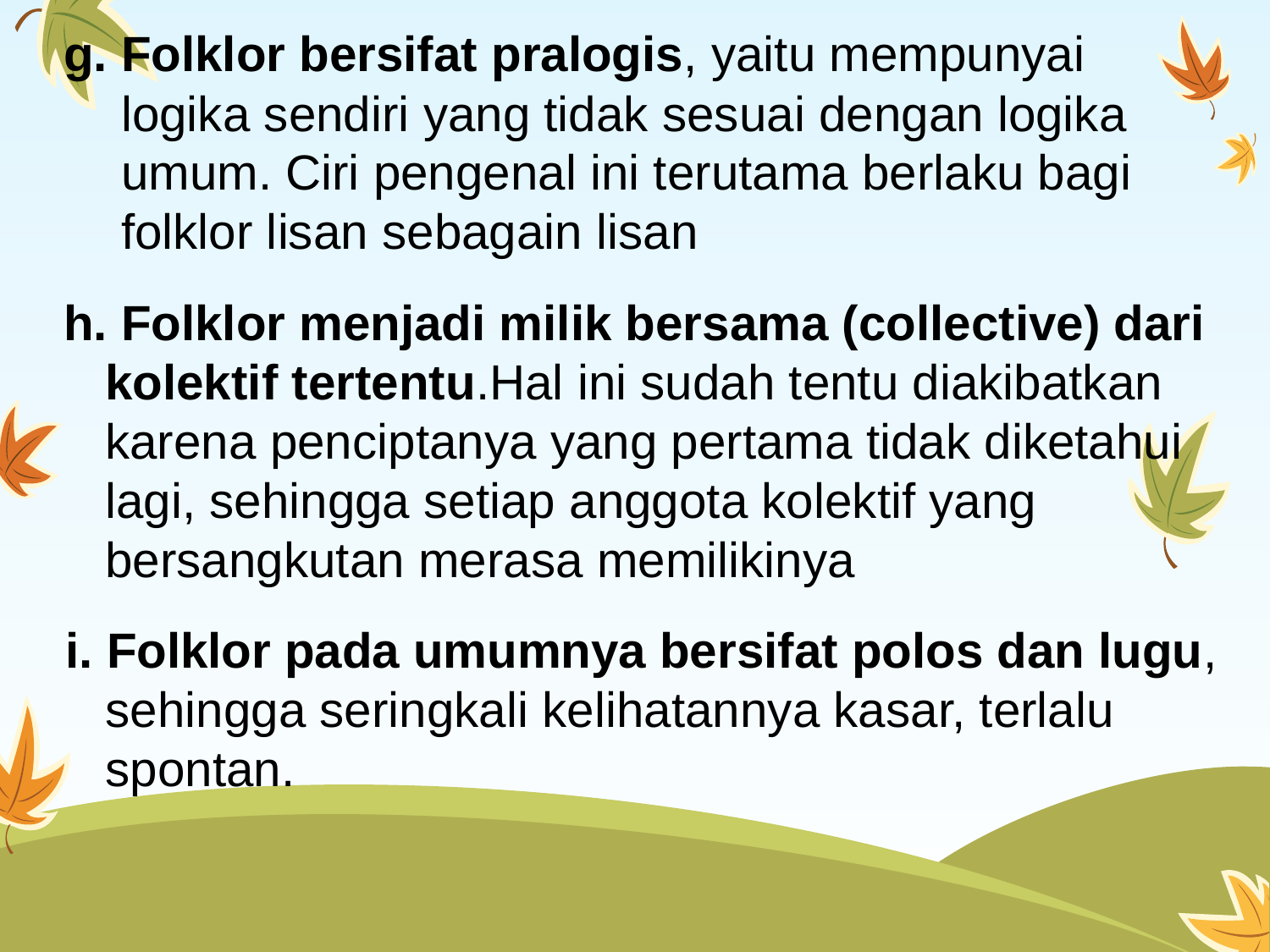

g. Folklor bersifat pralogis, yaitu mempunyai logika sendiri yang tidak sesuai dengan logika umum. Ciri pengenal ini terutama berlaku bagi folklor lisan sebagain lisan
h. Folklor menjadi milik bersama (collective) dari kolektif tertentu.Hal ini sudah tentu diakibatkan karena penciptanya yang pertama tidak diketahui lagi, sehingga setiap anggota kolektif yang bersangkutan merasa memilikinya
i. Folklor pada umumnya bersifat polos dan lugu, sehingga seringkali kelihatannya kasar, terlalu spontan.